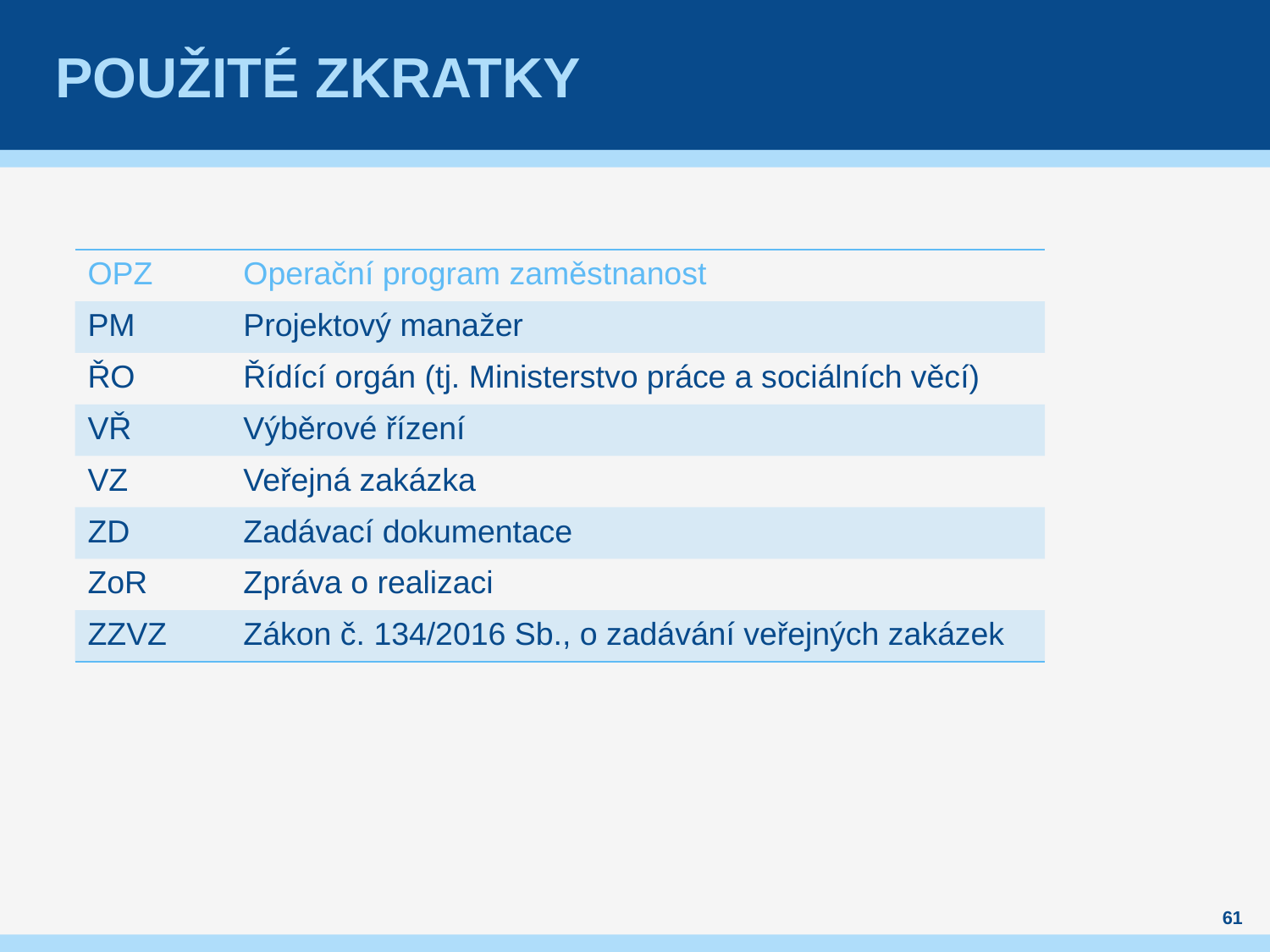

# Použité zkratky
| OPZ | Operační program zaměstnanost |
| --- | --- |
| PM | Projektový manažer |
| ŘO | Řídící orgán (tj. Ministerstvo práce a sociálních věcí) |
| VŘ | Výběrové řízení |
| VZ | Veřejná zakázka |
| ZD | Zadávací dokumentace |
| ZoR | Zpráva o realizaci |
| ZZVZ | Zákon č. 134/2016 Sb., o zadávání veřejných zakázek |
61